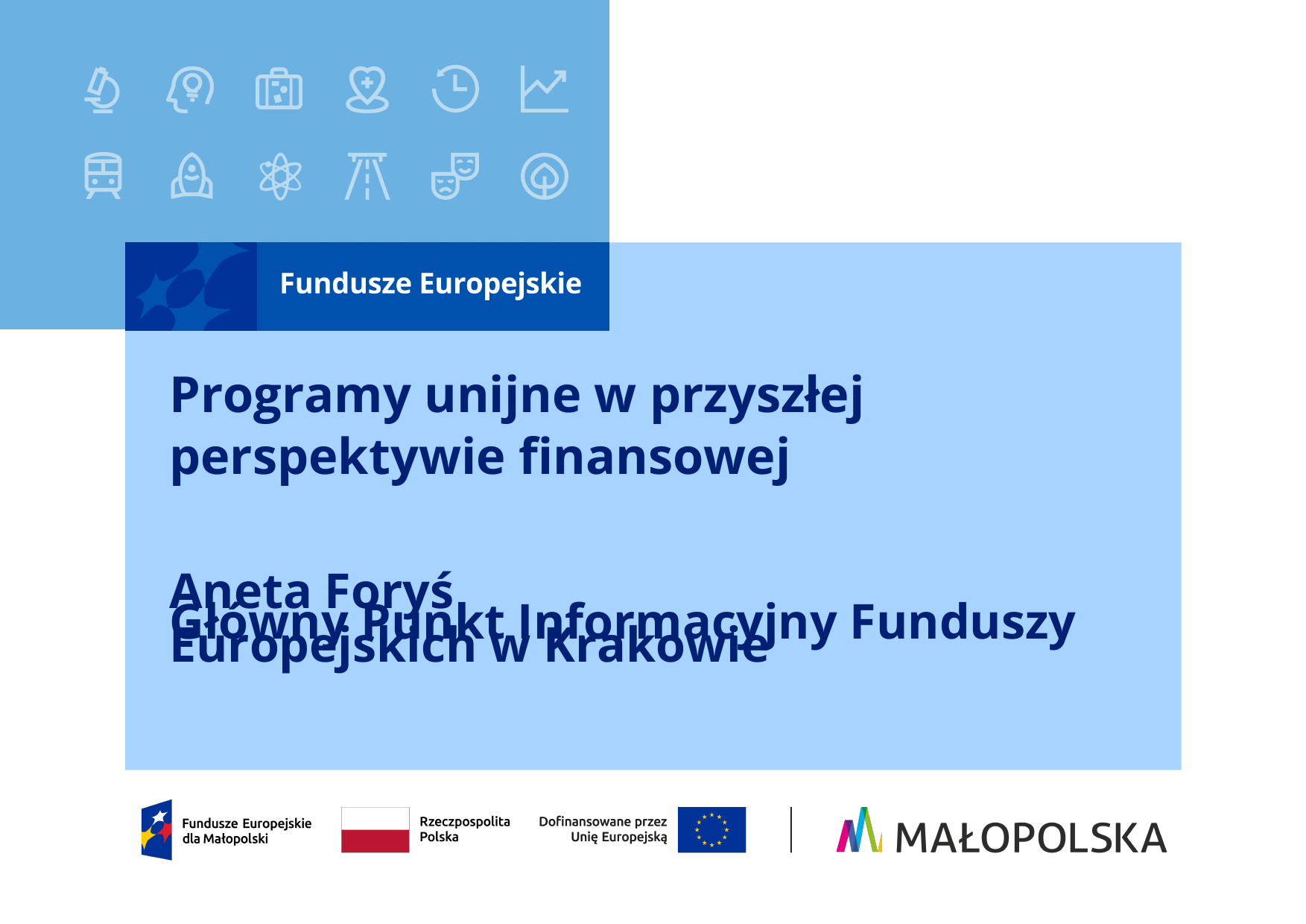

# Programy unijne w przyszłej perspektywie finansowej
Aneta Foryś
Główny Punkt Informacyjny Funduszy Europejskich w Krakowie